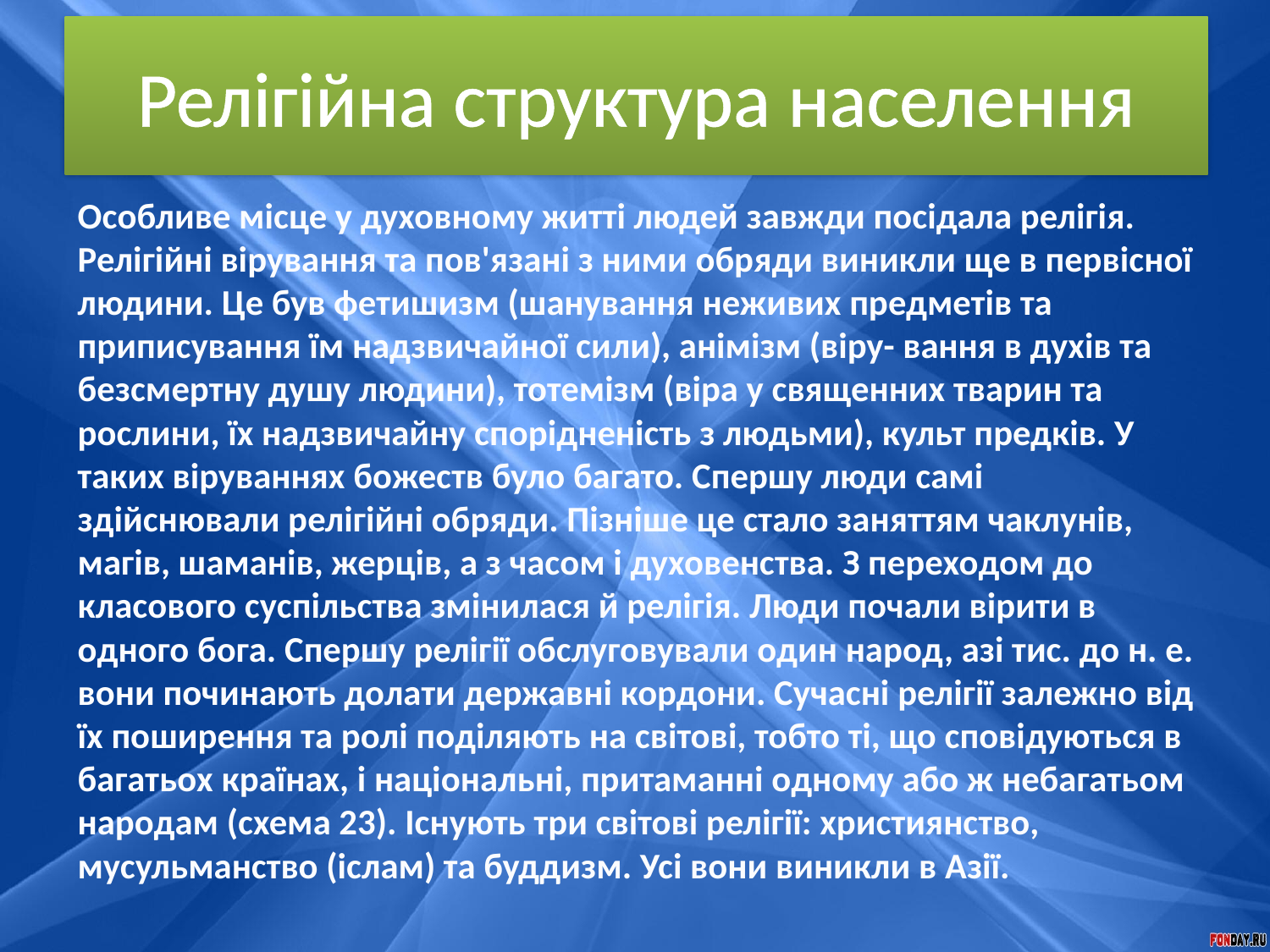

# Релігійна структура населення
Особливе місце у духовному житті людей завжди посідала релігія. Релігійні вірування та пов'язані з ними обряди виникли ще в первісної людини. Це був фетишизм (шанування неживих предметів та приписування їм надзвичайної сили), анімізм (віру- вання в духів та безсмертну душу людини), тотемізм (віра у священних тварин та рослини, їх надзвичайну спорідненість з людьми), культ предків. У таких віруваннях божеств було багато. Спершу люди самі здійснювали релігійні обряди. Пізніше це стало заняттям чаклунів, магів, шаманів, жерців, а з часом і духовенства. З переходом до класового суспільства змінилася й релігія. Люди почали вірити в одного бога. Спершу релігії обслуговували один народ, азі тис. до н. е. вони починають долати державні кордони. Сучасні релігії залежно від їх поширення та ролі поділяють на світові, тобто ті, що сповідуються в багатьох країнах, і національні, притаманні одному або ж небагатьом народам (схема 23). Існують три світові релігії: християнство, мусульманство (іслам) та буддизм. Усі вони виникли в Азії.